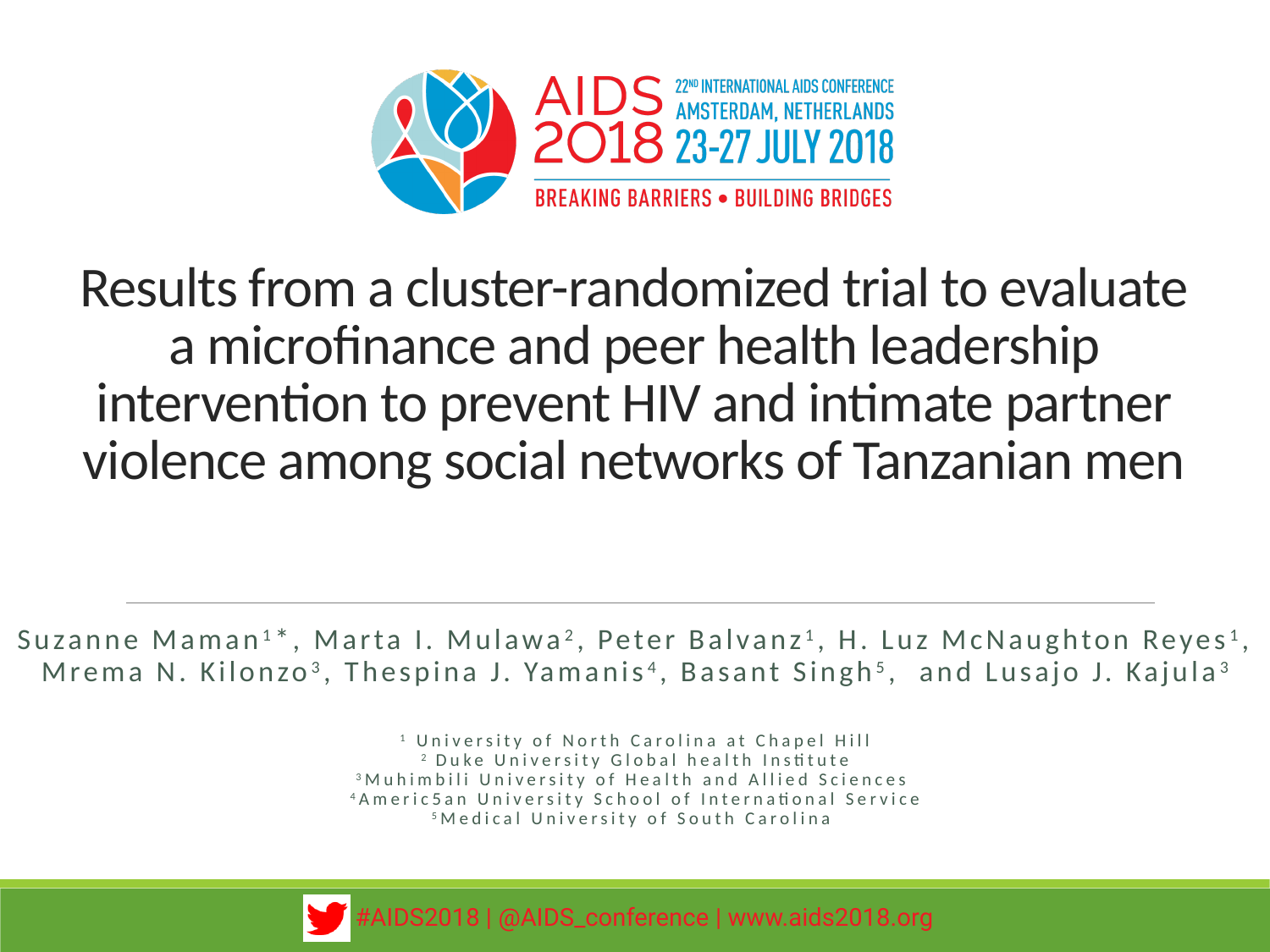

# Results from a cluster-randomized trial to evaluate a microfinance and peer health leadership intervention to prevent HIV and intimate partner violence among social networks of Tanzanian men
Suzanne Maman1*, Marta I. Mulawa2, Peter Balvanz1, H. Luz McNaughton Reyes1, Mrema N. Kilonzo3, Thespina J. Yamanis4, Basant Singh5,  and Lusajo J. Kajula3

1 University of North Carolina at Chapel Hill
2 Duke University Global health Institute
3Muhimbili University of Health and Allied Sciences
4Americ5an University School of International Service
5Medical University of South Carolina